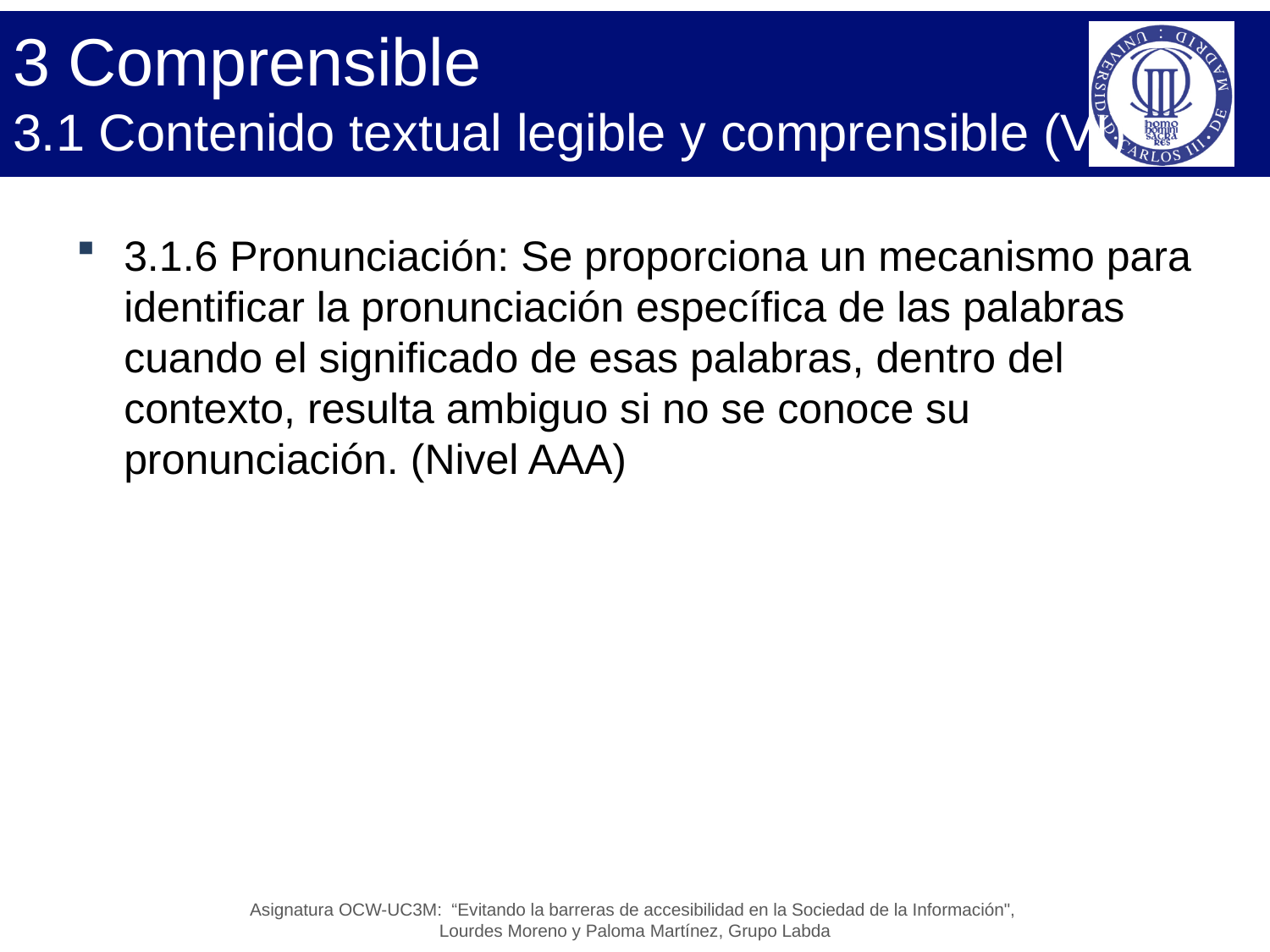

# 3 Comprensible 3.1 Contenido textual legible y comprensible (VI)
3.1.6 Pronunciación: Se proporciona un mecanismo para identificar la pronunciación específica de las palabras cuando el significado de esas palabras, dentro del contexto, resulta ambiguo si no se conoce su pronunciación. (Nivel AAA)
Asignatura OCW-UC3M:  “Evitando la barreras de accesibilidad en la Sociedad de la Información",
Lourdes Moreno y Paloma Martínez, Grupo Labda